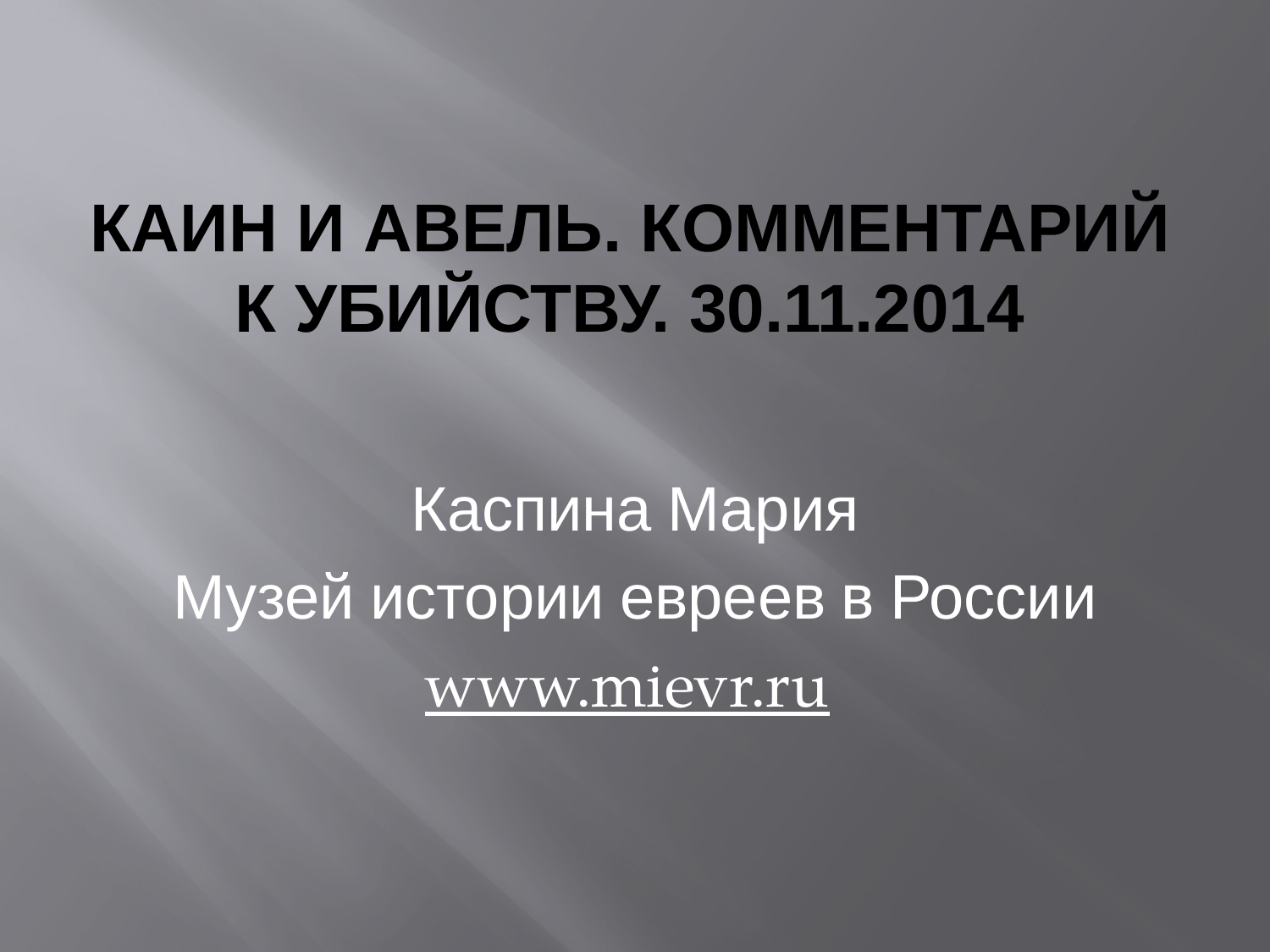

# Каин и Авель. Комментарий к убийству. 30.11.2014
Каспина Мария
Музей истории евреев в России
www.mievr.ru